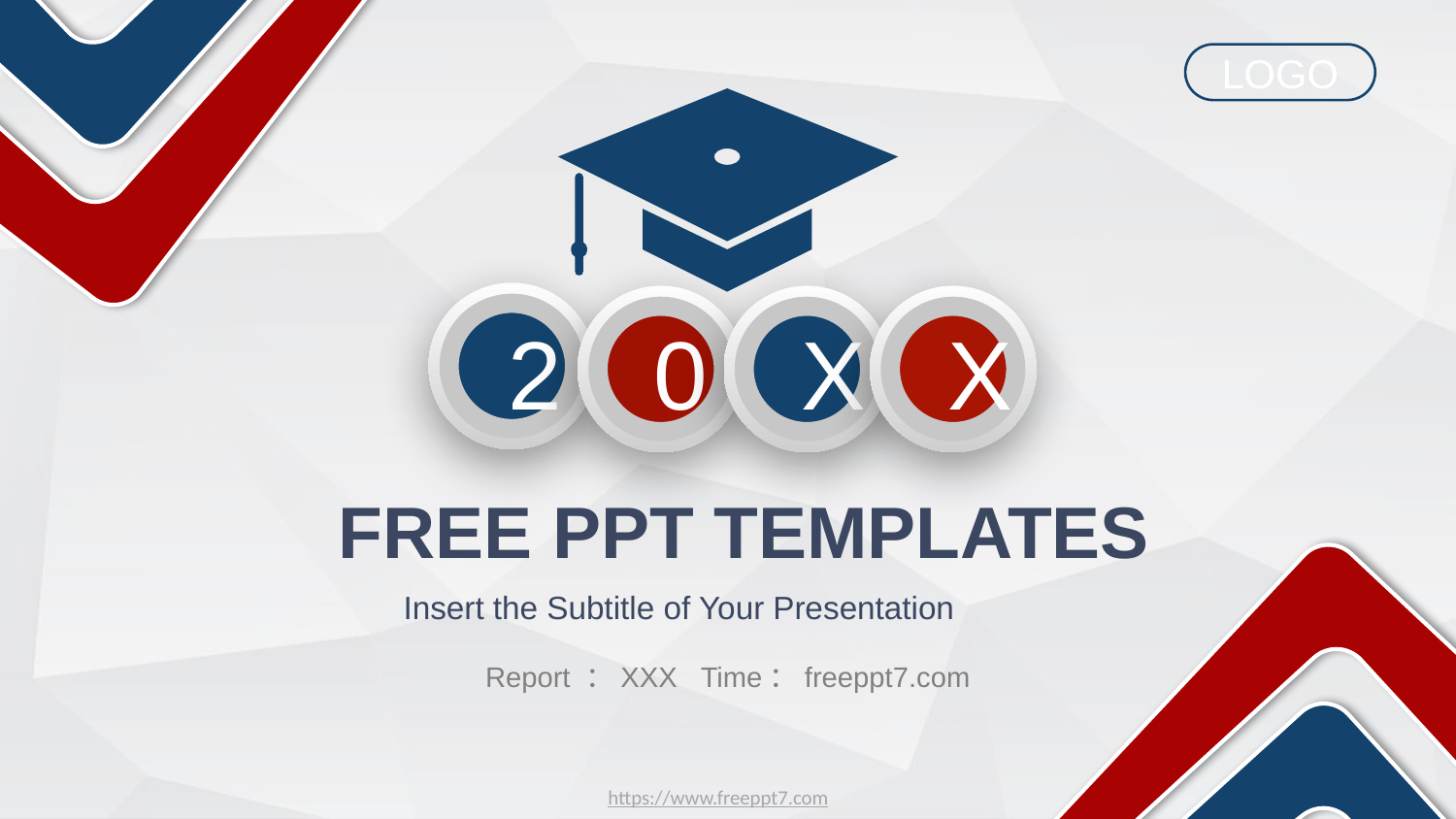

LOGO

0
2
X
X
FREE PPT TEMPLATES
Insert the Subtitle of Your Presentation
Report ：XXX   Time：freeppt7.com
https://www.freeppt7.com